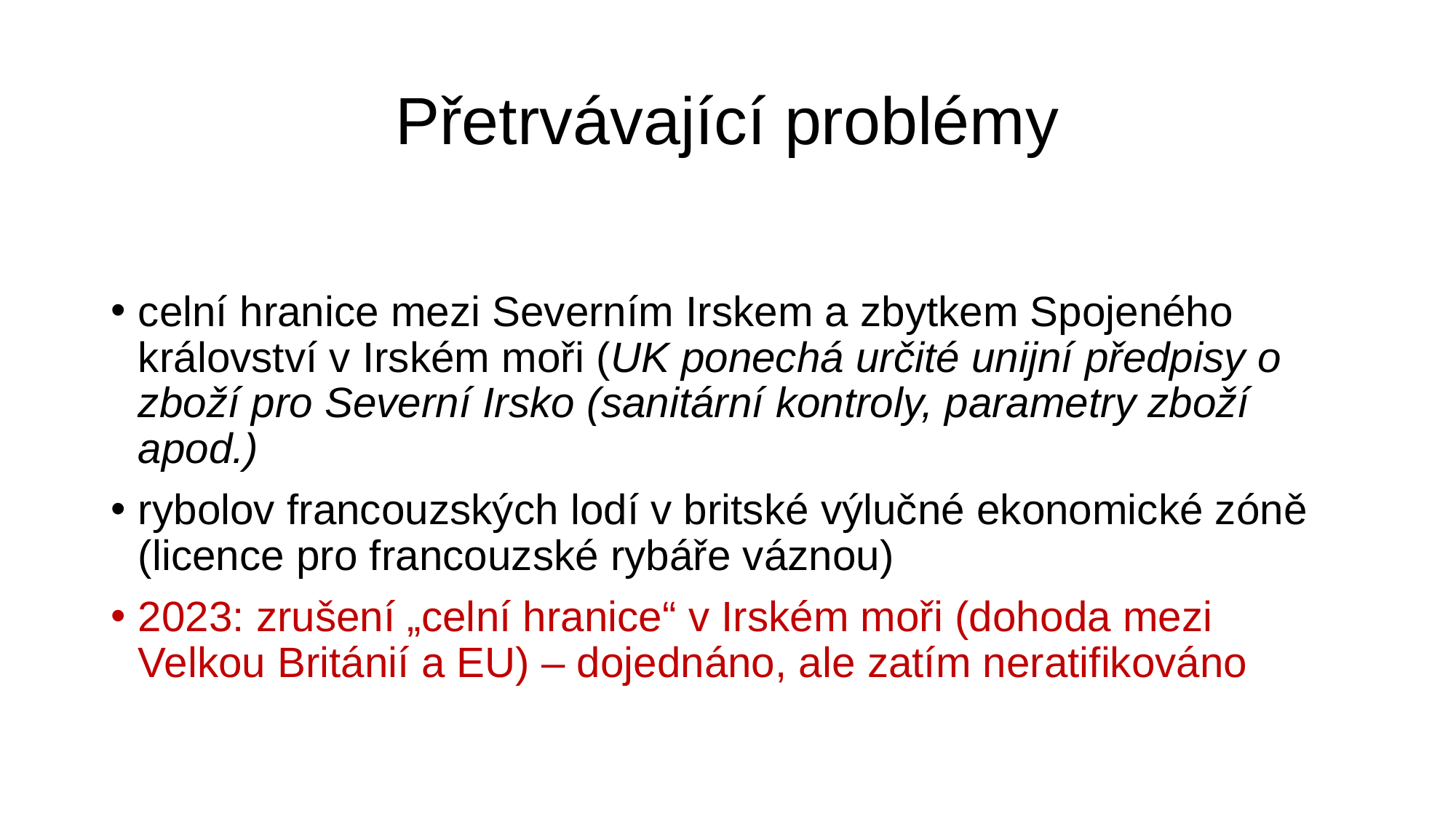

# Přetrvávající problémy

celní hranice mezi Severním Irskem a zbytkem Spojeného království v Irském moři (UK ponechá určité unijní předpisy o zboží pro Severní Irsko (sanitární kontroly, parametry zboží apod.)
rybolov francouzských lodí v britské výlučné ekonomické zóně (licence pro francouzské rybáře váznou)
2023: zrušení „celní hranice“ v Irském moři (dohoda mezi Velkou Británií a EU) – dojednáno, ale zatím neratifikováno